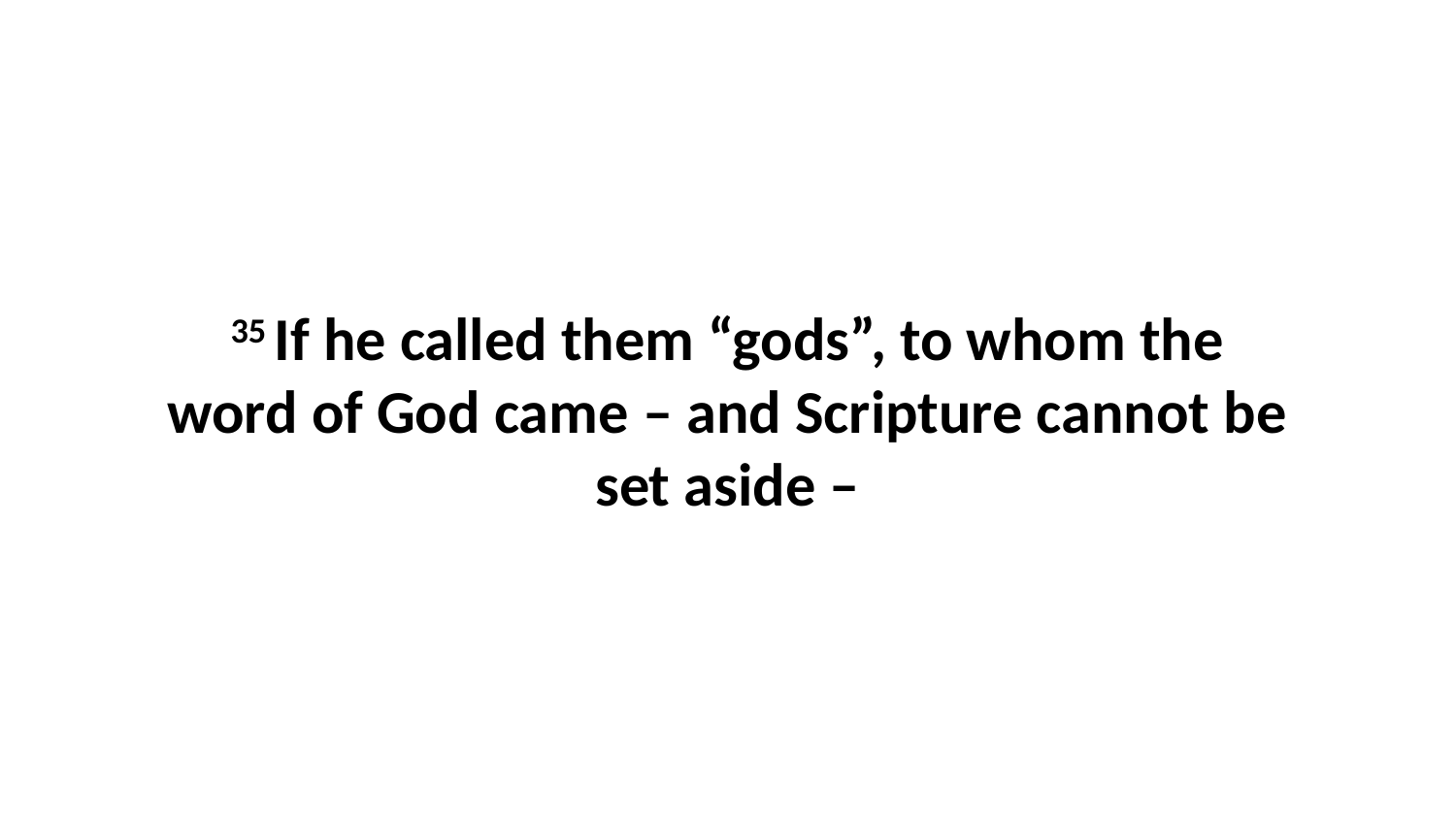

35 If he called them “gods”, to whom the word of God came – and Scripture cannot be set aside –